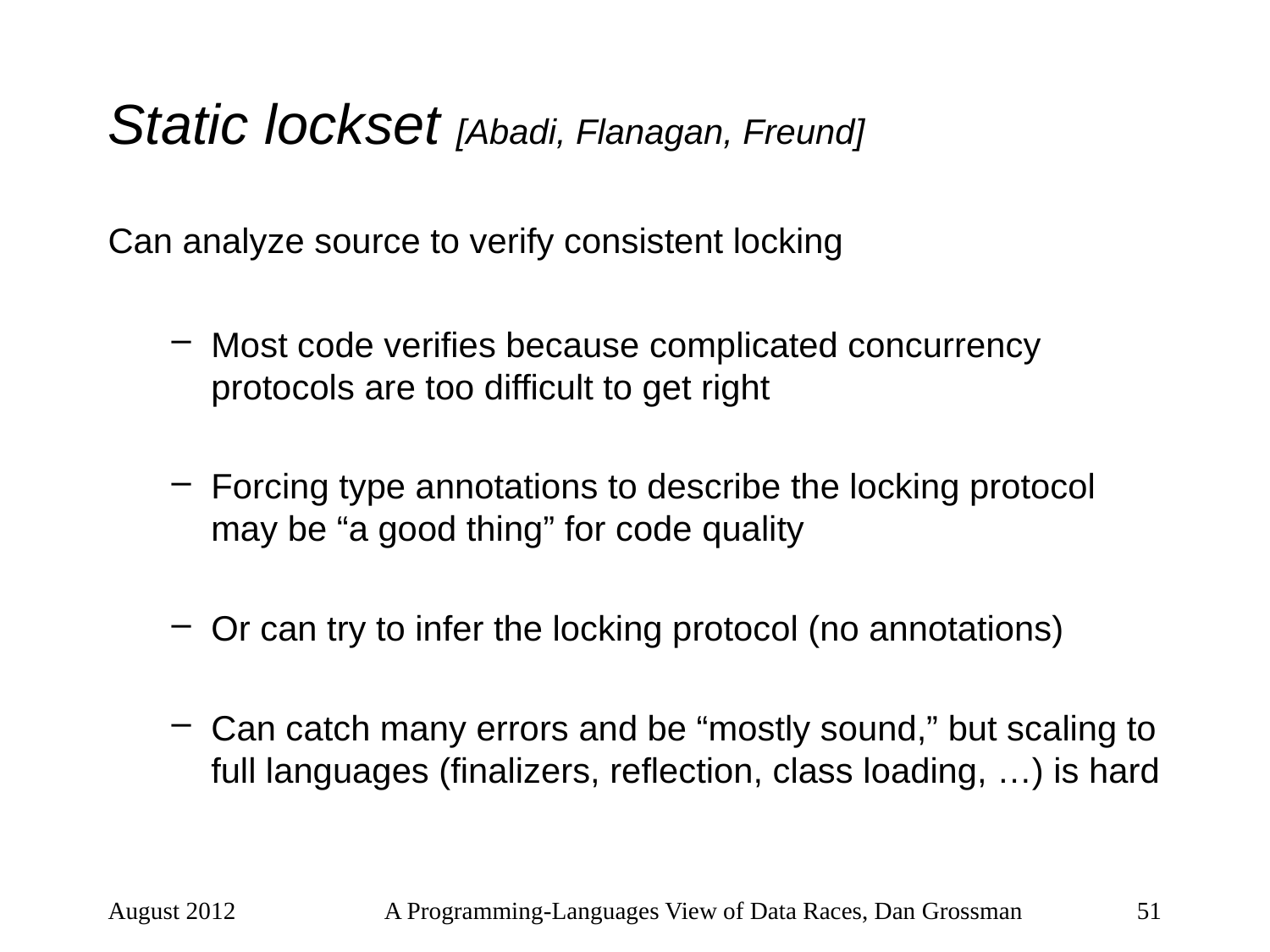

# Static lockset [Abadi, Flanagan, Freund]
Can analyze source to verify consistent locking

Most code verifies because complicated concurrency protocols are too difficult to get right

Forcing type annotations to describe the locking protocol may be “a good thing” for code quality

Or can try to infer the locking protocol (no annotations)

Can catch many errors and be “mostly sound,” but scaling to full languages (finalizers, reflection, class loading, …) is hard

August 2012
A Programming-Languages View of Data Races, Dan Grossman
51